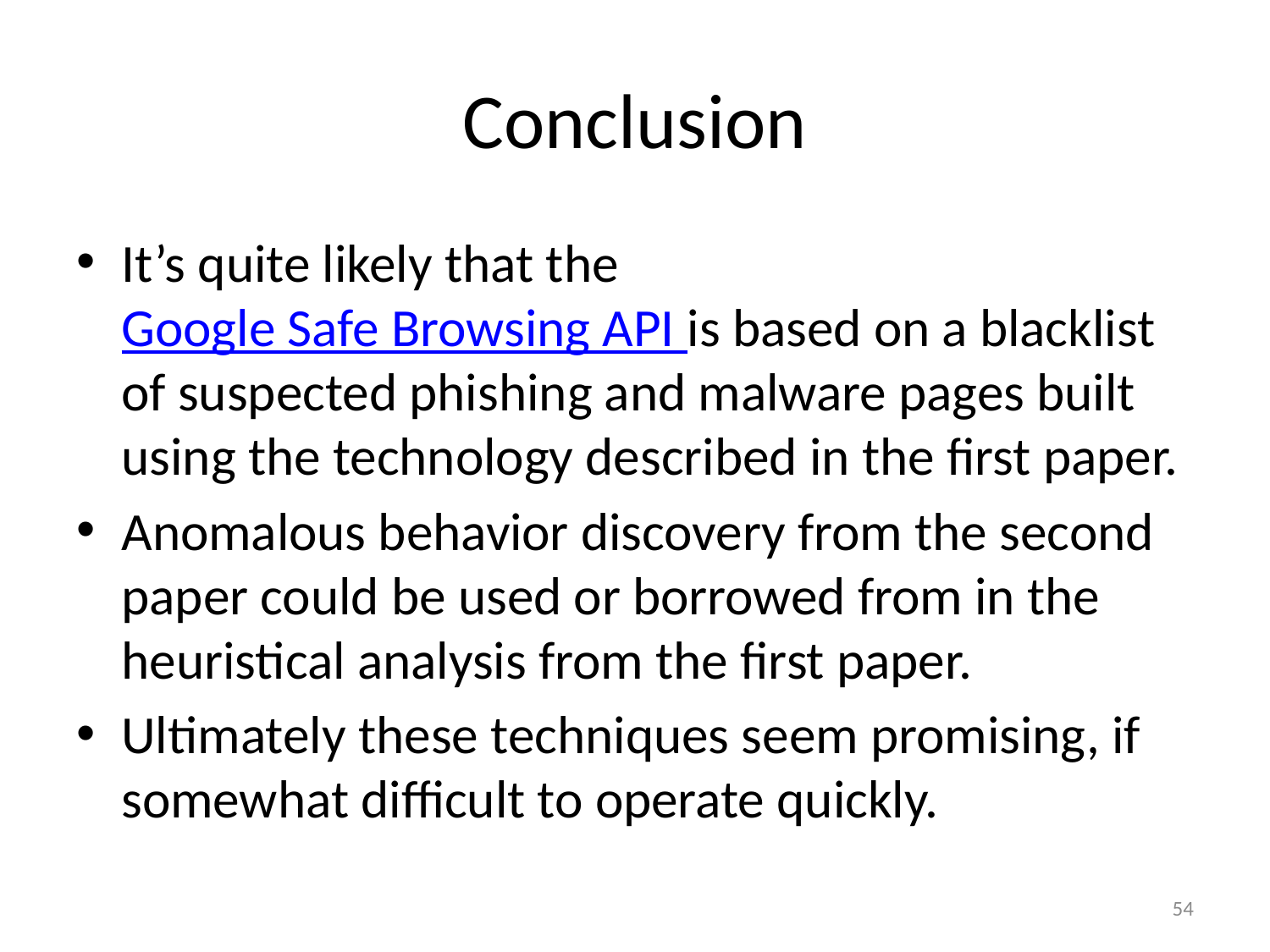

# Conclusion
It’s quite likely that the Google Safe Browsing API is based on a blacklist of suspected phishing and malware pages built using the technology described in the first paper.
Anomalous behavior discovery from the second paper could be used or borrowed from in the heuristical analysis from the first paper.
Ultimately these techniques seem promising, if somewhat difficult to operate quickly.
54